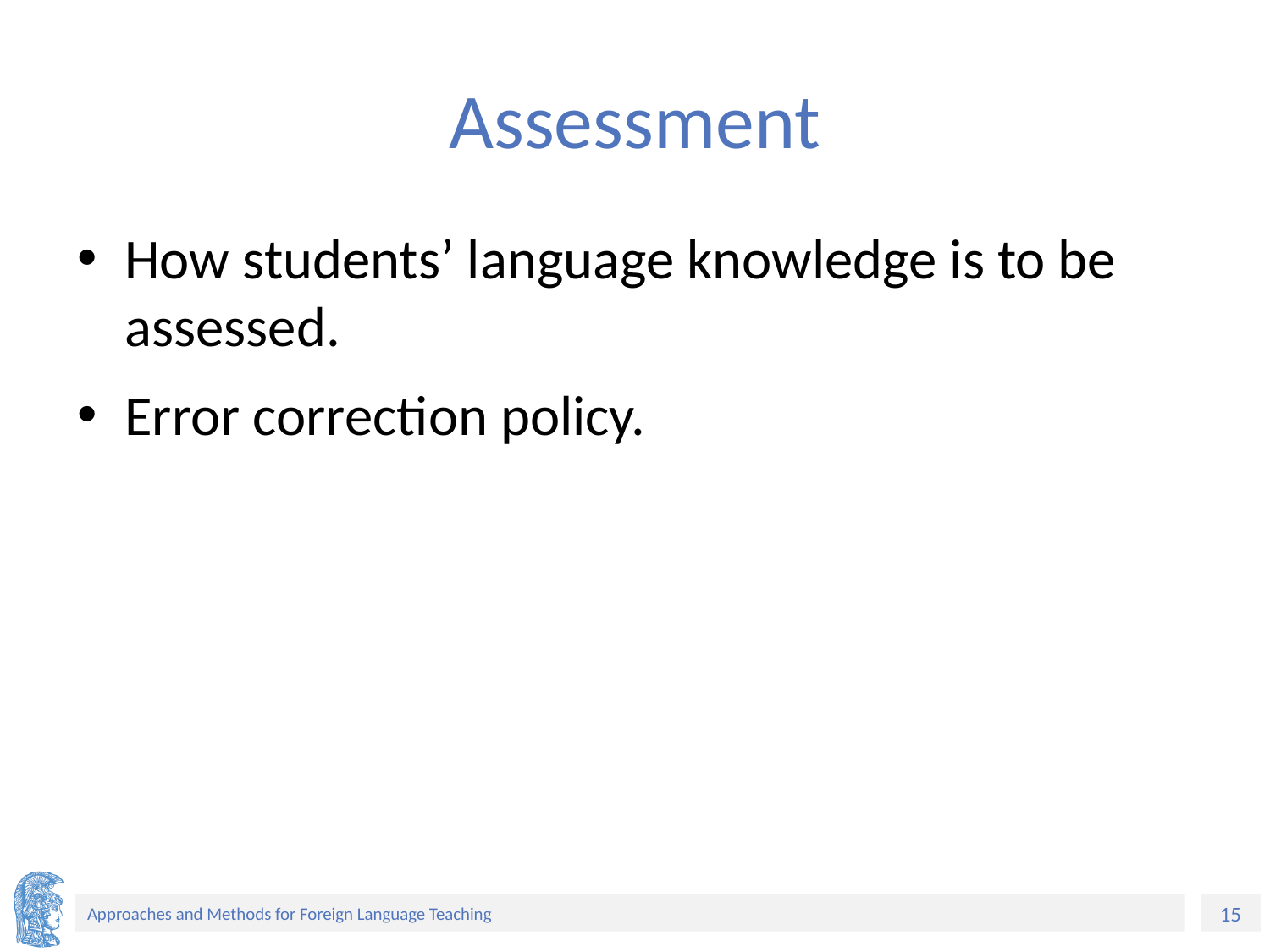

# Assessment
How students’ language knowledge is to be assessed.
Error correction policy.